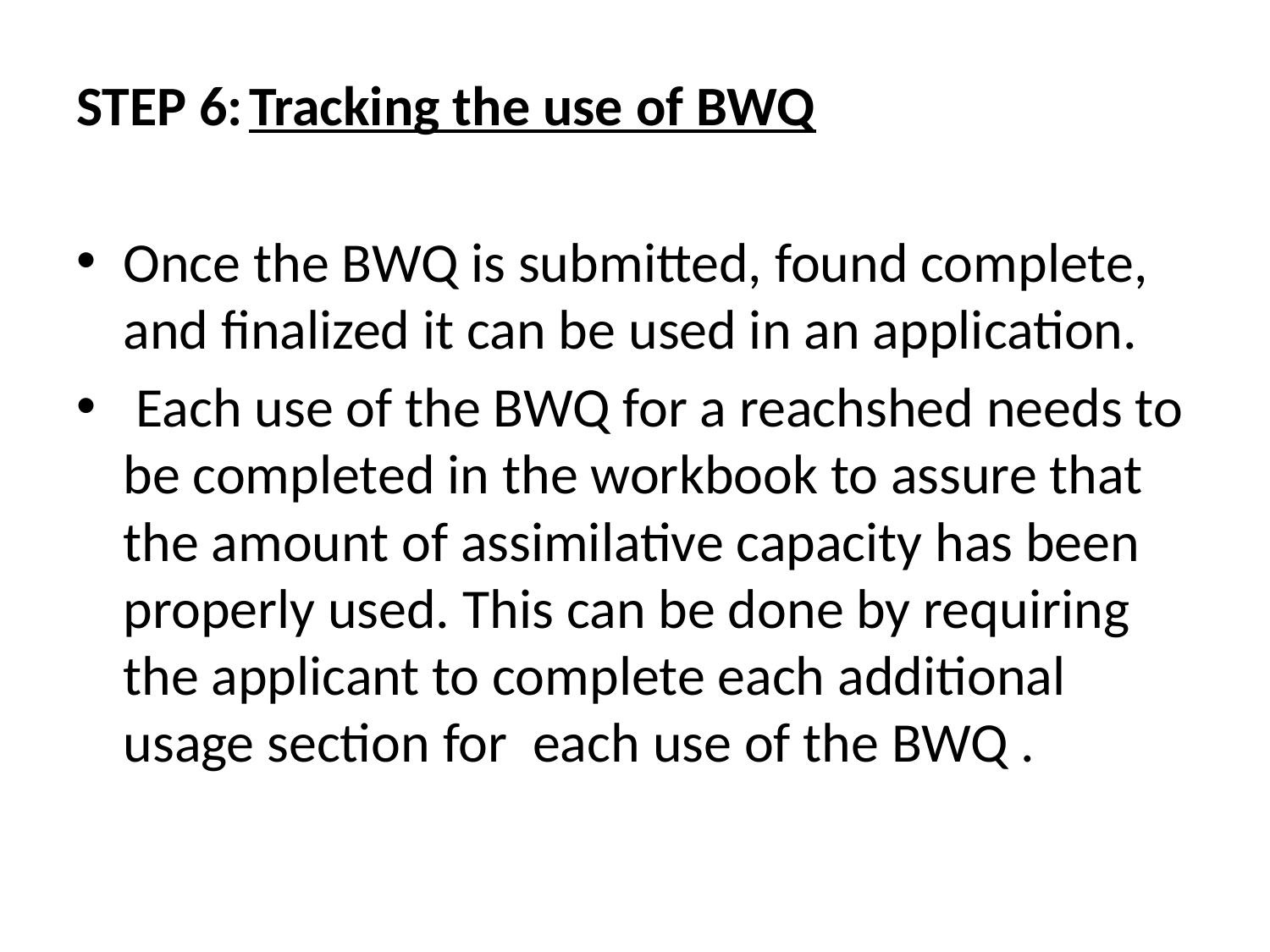

STEP 6:	Tracking the use of BWQ

Once the BWQ is submitted, found complete, and finalized it can be used in an application.
 Each use of the BWQ for a reachshed needs to be completed in the workbook to assure that the amount of assimilative capacity has been properly used. This can be done by requiring the applicant to complete each additional usage section for  each use of the BWQ .